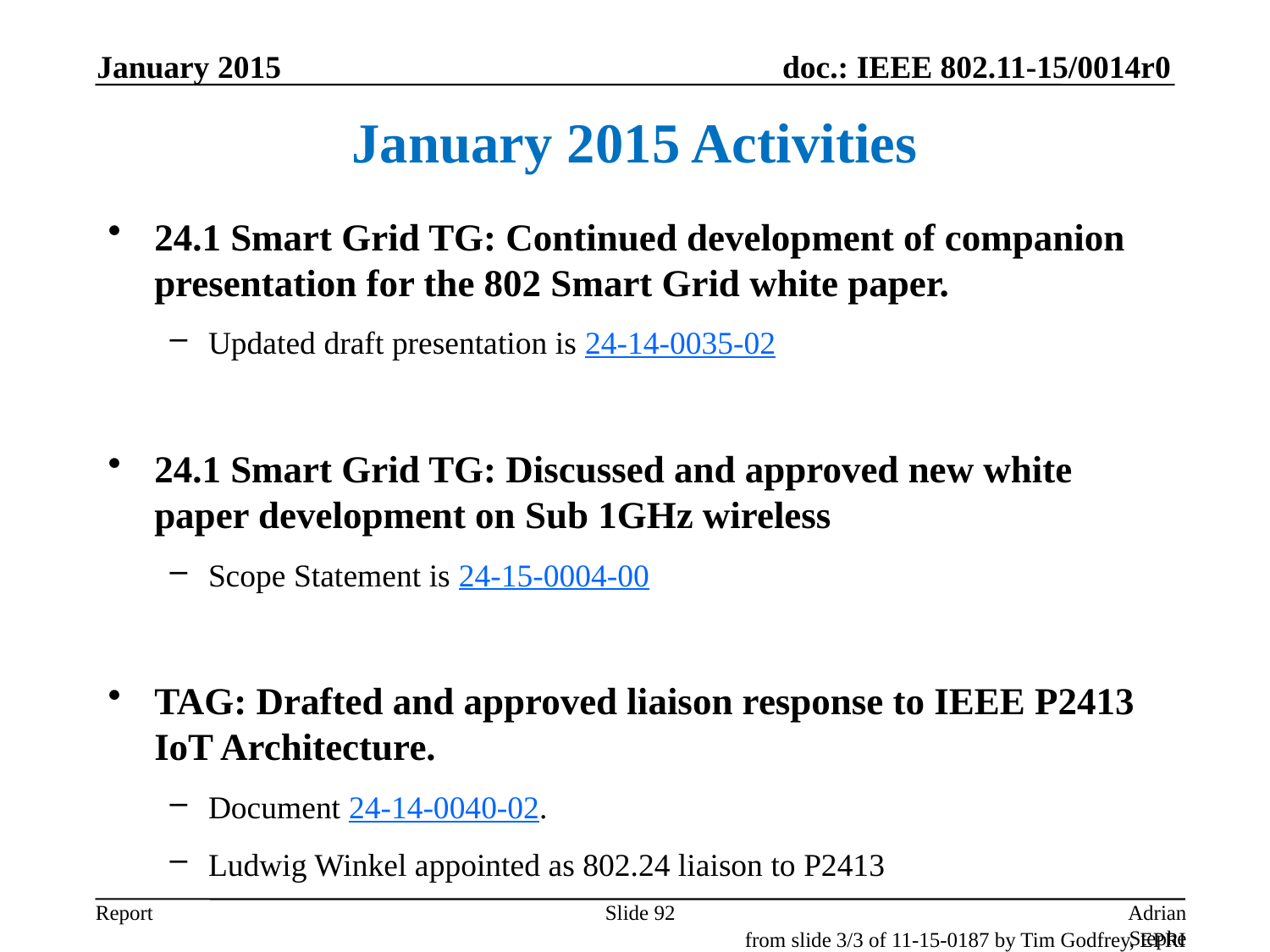

January 2015
# January 2015 Activities
24.1 Smart Grid TG: Continued development of companion presentation for the 802 Smart Grid white paper.
Updated draft presentation is 24-14-0035-02

24.1 Smart Grid TG: Discussed and approved new white paper development on Sub 1GHz wireless
Scope Statement is 24-15-0004-00

TAG: Drafted and approved liaison response to IEEE P2413 IoT Architecture.
Document 24-14-0040-02.
Ludwig Winkel appointed as 802.24 liaison to P2413

Slide 92
Adrian Stephens, Intel Corporation
from slide 3/3 of 11-15-0187 by Tim Godfrey, EPRI